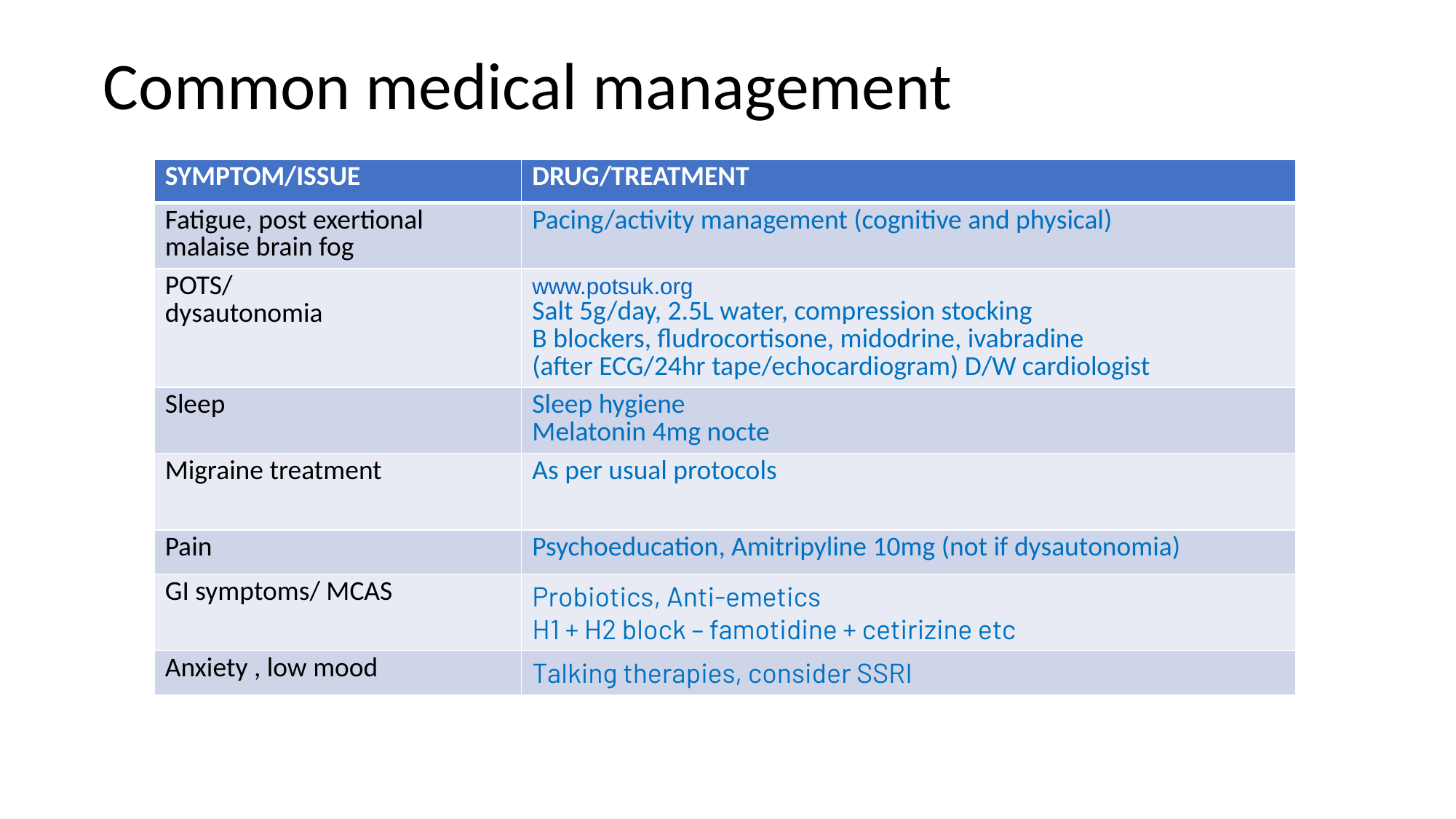

# Common medical management
| SYMPTOM/ISSUE | DRUG/TREATMENT |
| --- | --- |
| Fatigue, post exertional malaise brain fog | Pacing/activity management (cognitive and physical) |
| POTS/ dysautonomia | www.potsuk.org Salt 5g/day, 2.5L water, compression stocking B blockers, fludrocortisone, midodrine, ivabradine (after ECG/24hr tape/echocardiogram) D/W cardiologist |
| Sleep | Sleep hygiene Melatonin 4mg nocte |
| Migraine treatment | As per usual protocols |
| Pain | Psychoeducation, Amitripyline 10mg (not if dysautonomia) |
| GI symptoms/ MCAS | Probiotics, Anti-emetics H1 + H2 block – famotidine + cetirizine etc |
| Anxiety , low mood | Talking therapies, consider SSRI |